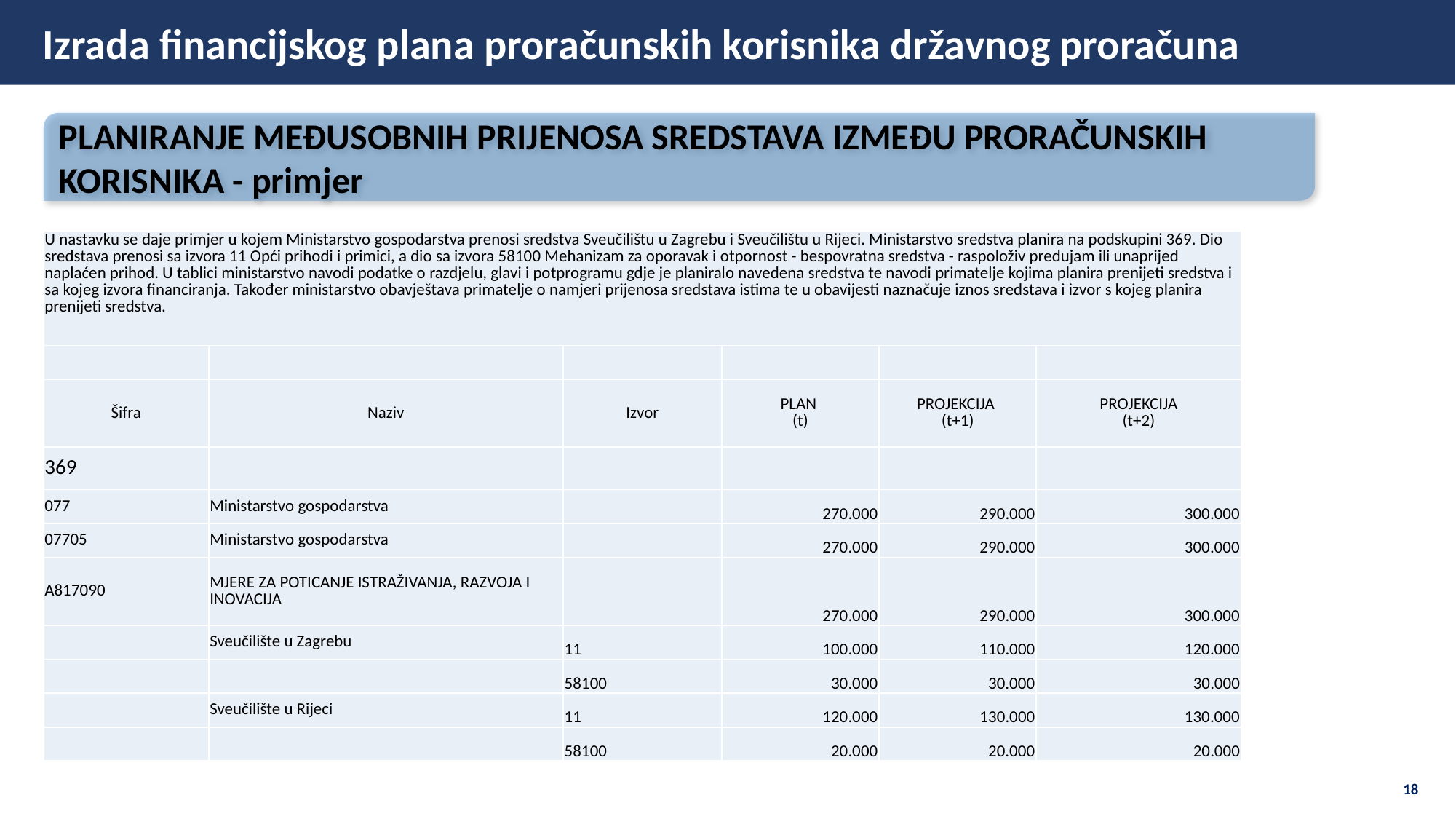

Izrada financijskog plana proračunskih korisnika državnog proračuna

PLANIRANJE MEĐUSOBNIH PRIJENOSA SREDSTAVA IZMEĐU PRORAČUNSKIH KORISNIKA - primjer
| U nastavku se daje primjer u kojem Ministarstvo gospodarstva prenosi sredstva Sveučilištu u Zagrebu i Sveučilištu u Rijeci. Ministarstvo sredstva planira na podskupini 369. Dio sredstava prenosi sa izvora 11 Opći prihodi i primici, a dio sa izvora 58100 Mehanizam za oporavak i otpornost - bespovratna sredstva - raspoloživ predujam ili unaprijed naplaćen prihod. U tablici ministarstvo navodi podatke o razdjelu, glavi i potprogramu gdje je planiralo navedena sredstva te navodi primatelje kojima planira prenijeti sredstva i sa kojeg izvora financiranja. Također ministarstvo obavještava primatelje o namjeri prijenosa sredstava istima te u obavijesti naznačuje iznos sredstava i izvor s kojeg planira prenijeti sredstva. |  |  |  |  |  |
| --- | --- | --- | --- | --- | --- |
|  |  |  |  |  |  |
| Šifra | Naziv | Izvor | PLAN (t) | PROJEKCIJA (t+1) | PROJEKCIJA (t+2) |
| 369 |  |  |  |  |  |
| 077 | Ministarstvo gospodarstva |  | 270.000 | 290.000 | 300.000 |
| 07705 | Ministarstvo gospodarstva |  | 270.000 | 290.000 | 300.000 |
| A817090 | MJERE ZA POTICANJE ISTRAŽIVANJA, RAZVOJA I INOVACIJA |  | 270.000 | 290.000 | 300.000 |
|  | Sveučilište u Zagrebu | 11 | 100.000 | 110.000 | 120.000 |
|  |  | 58100 | 30.000 | 30.000 | 30.000 |
|  | Sveučilište u Rijeci | 11 | 120.000 | 130.000 | 130.000 |
|  |  | 58100 | 20.000 | 20.000 | 20.000 |

18